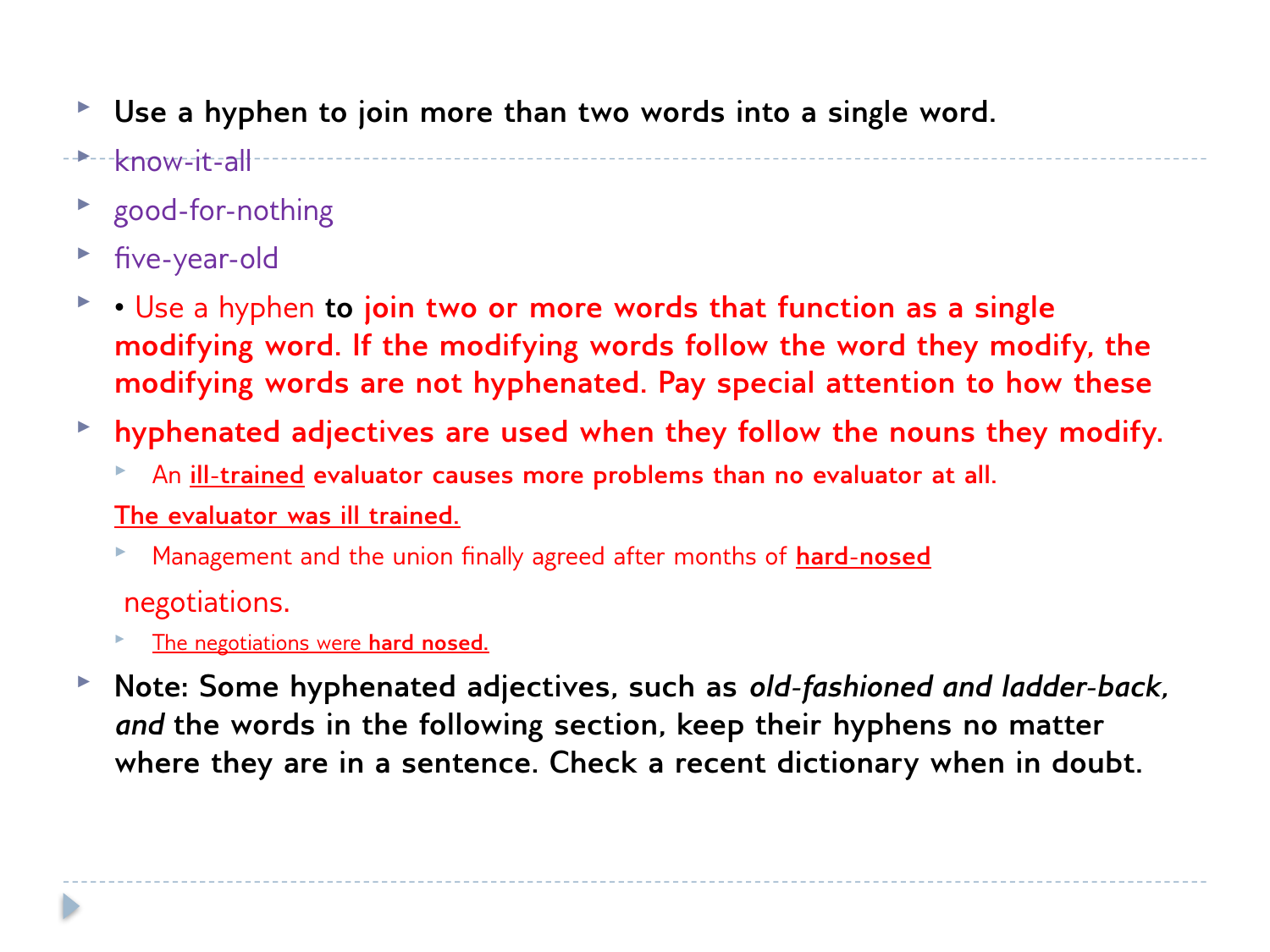

#
Use a hyphen to join more than two words into a single word.
know-it-all
good-for-nothing
five-year-old
• Use a hyphen to join two or more words that function as a single modifying word. If the modifying words follow the word they modify, the modifying words are not hyphenated. Pay special attention to how these
hyphenated adjectives are used when they follow the nouns they modify.
An ill-trained evaluator causes more problems than no evaluator at all.
The evaluator was ill trained.
Management and the union finally agreed after months of hard-nosed
     negotiations.
The negotiations were hard nosed.
Note: Some hyphenated adjectives, such as old-fashioned and ladder-back, and the words in the following section, keep their hyphens no matter where they are in a sentence. Check a recent dictionary when in doubt.